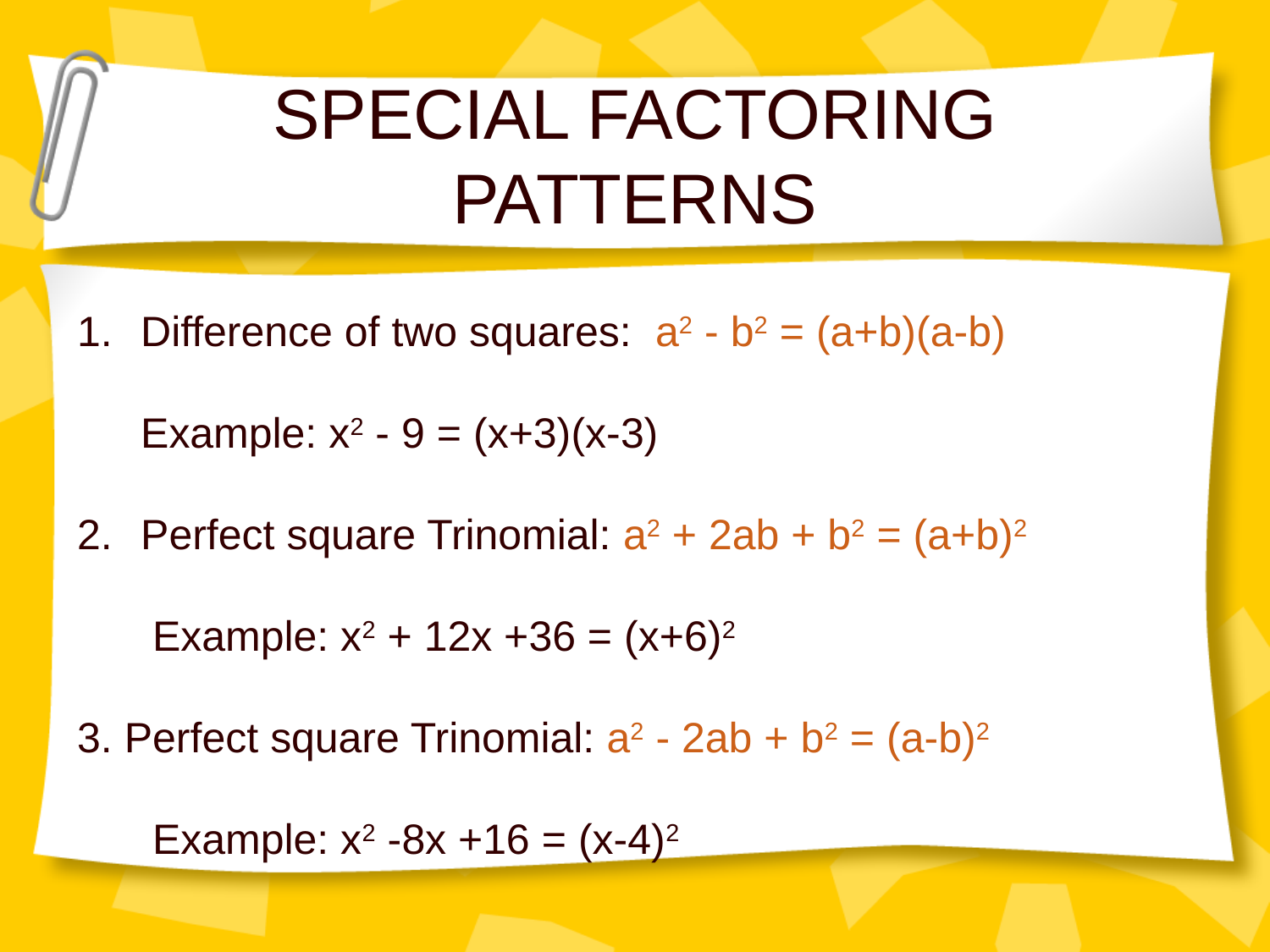

# SPECIAL FACTORING PATTERNS
Difference of two squares:  a2 - b2 = (a+b)(a-b)
Example: x2 - 9 = (x+3)(x-3)

Perfect square Trinomial: a2 + 2ab + b2 = (a+b)2
 Example: x2 + 12x +36 = (x+6)2

3. Perfect square Trinomial: a2 - 2ab + b2 = (a-b)2
 Example: x2 -8x +16 = (x-4)2